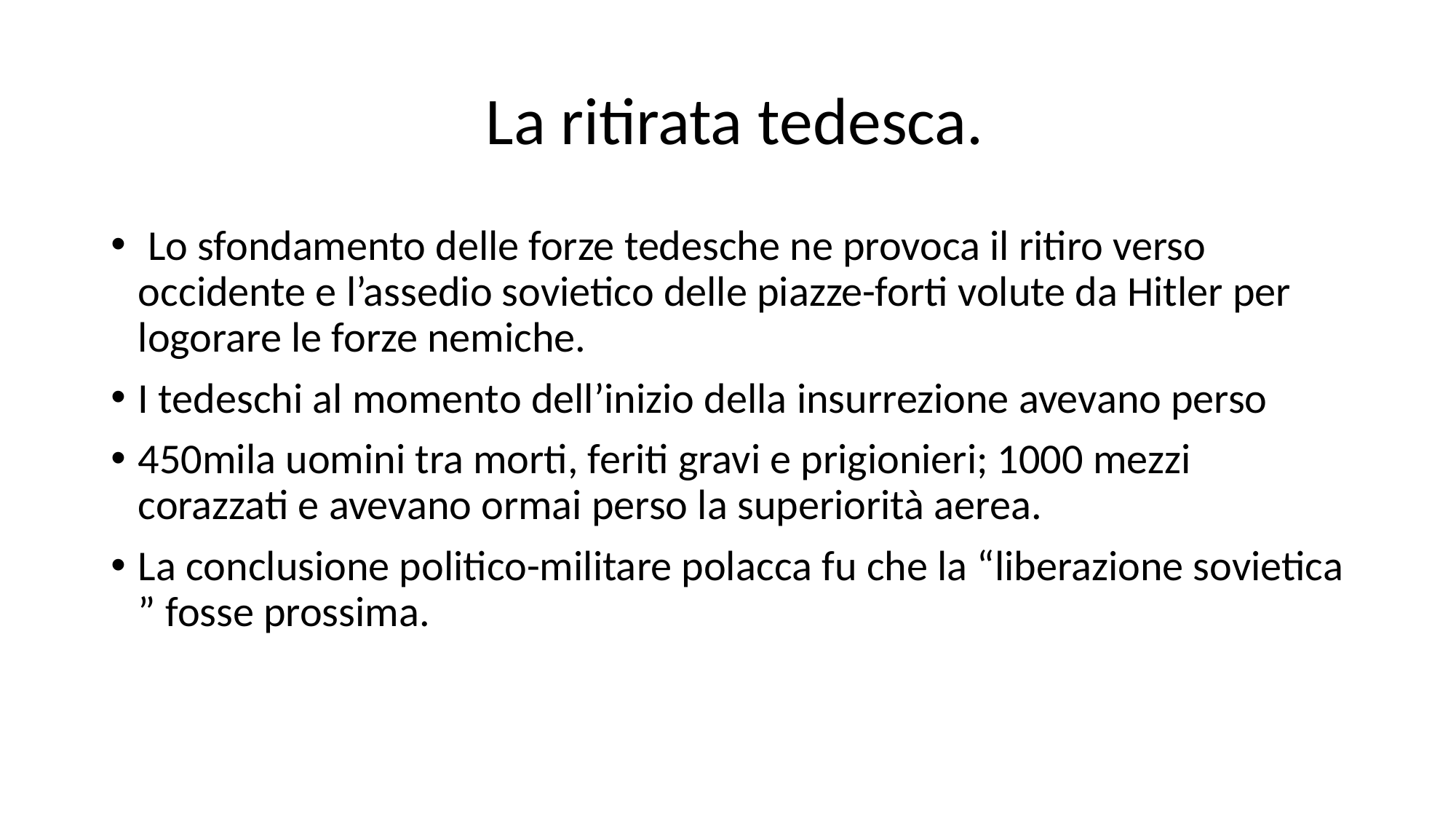

# La ritirata tedesca.
 Lo sfondamento delle forze tedesche ne provoca il ritiro verso occidente e l’assedio sovietico delle piazze-forti volute da Hitler per logorare le forze nemiche.
I tedeschi al momento dell’inizio della insurrezione avevano perso
450mila uomini tra morti, feriti gravi e prigionieri; 1000 mezzi corazzati e avevano ormai perso la superiorità aerea.
La conclusione politico-militare polacca fu che la “liberazione sovietica ” fosse prossima.